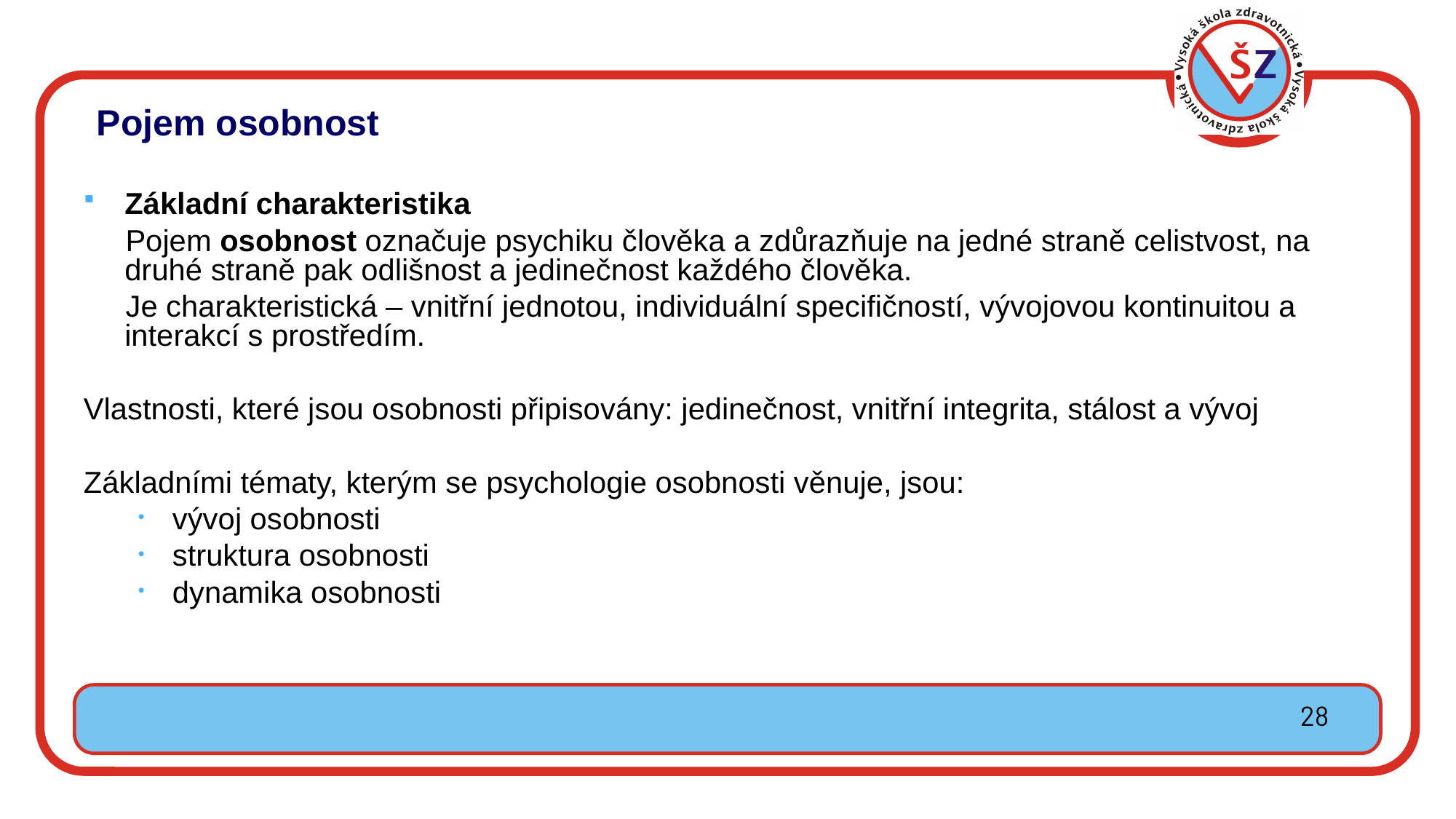

Pojem osobnost
Základní charakteristika
     Pojem osobnost označuje psychiku člověka a zdůrazňuje na jedné straně celistvost, na druhé straně pak odlišnost a jedinečnost každého člověka.
     Je charakteristická – vnitřní jednotou, individuální specifičností, vývojovou kontinuitou a interakcí s prostředím.

Vlastnosti, které jsou osobnosti připisovány: jedinečnost, vnitřní integrita, stálost a vývoj

Základními tématy, kterým se psychologie osobnosti věnuje, jsou:
vývoj osobnosti
struktura osobnosti
dynamika osobnosti

28